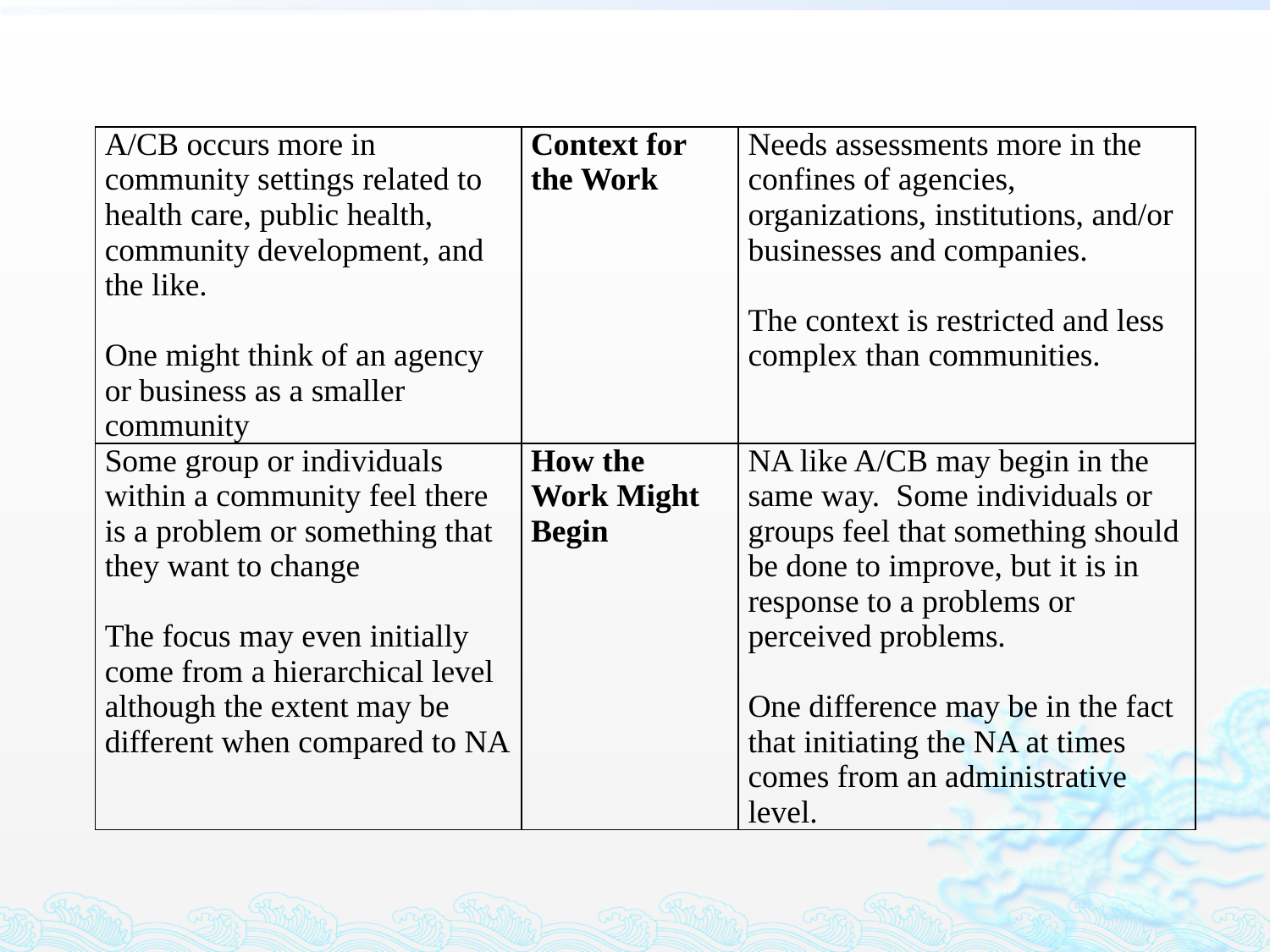

| A/CB occurs more in community settings related to health care, public health, community development, and the like. One might think of an agency or business as a smaller community | Context for the Work | Needs assessments more in the confines of agencies, organizations, institutions, and/or businesses and companies. The context is restricted and less complex than communities. |
| --- | --- | --- |
| Some group or individuals within a community feel there is a problem or something that they want to change The focus may even initially come from a hierarchical level although the extent may be different when compared to NA | How the Work Might Begin | NA like A/CB may begin in the same way. Some individuals or groups feel that something should be done to improve, but it is in response to a problems or perceived problems. One difference may be in the fact that initiating the NA at times comes from an administrative level. |